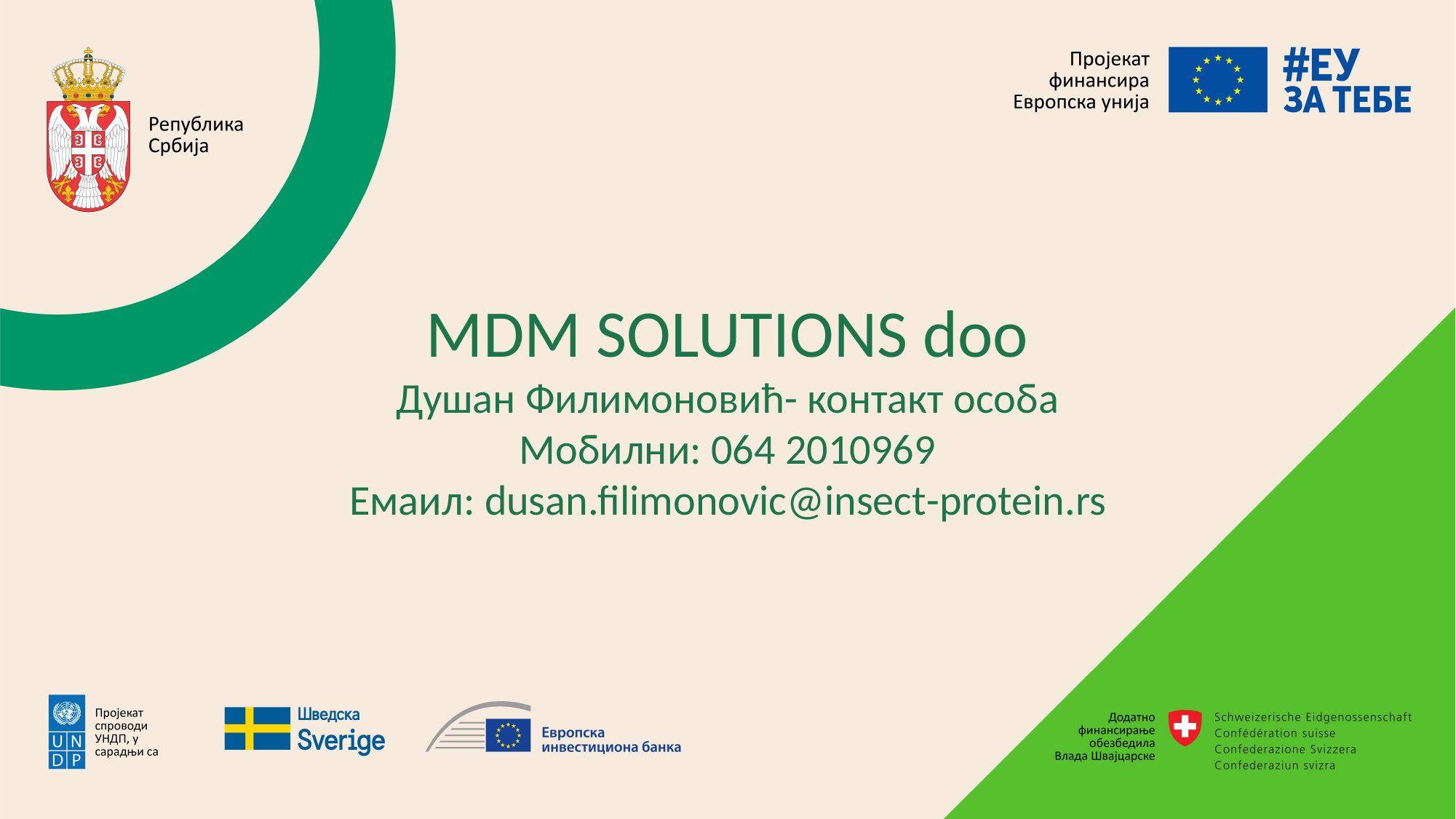

MDM SOLUTIONS doo
Душан Филимоновић- контакт особа
Мобилни: 064 2010969
Емаил: dusan.filimonovic@insect-protein.rs